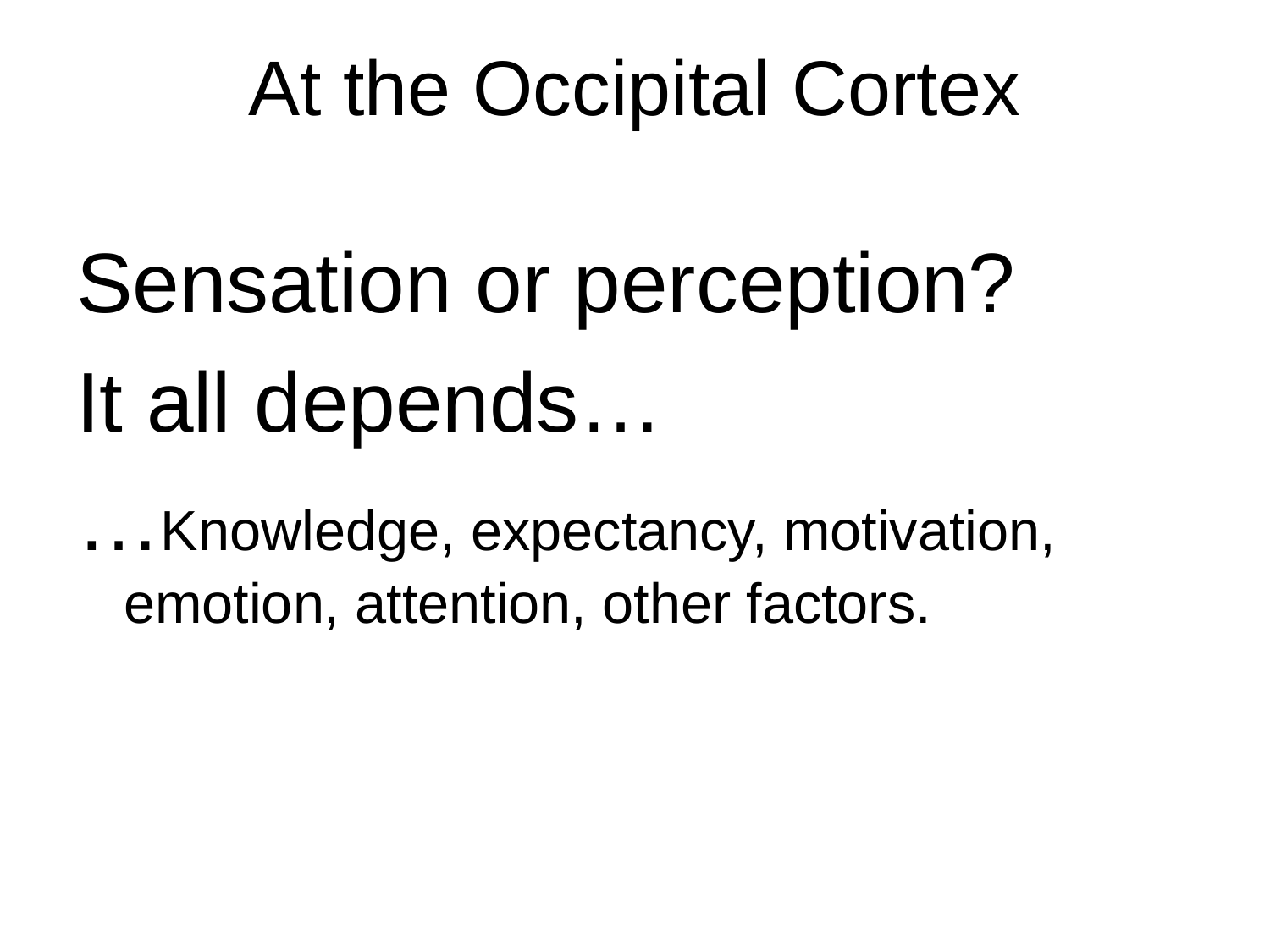

# At the Occipital Cortex
Sensation or perception?
It all depends…
…Knowledge, expectancy, motivation, emotion, attention, other factors.